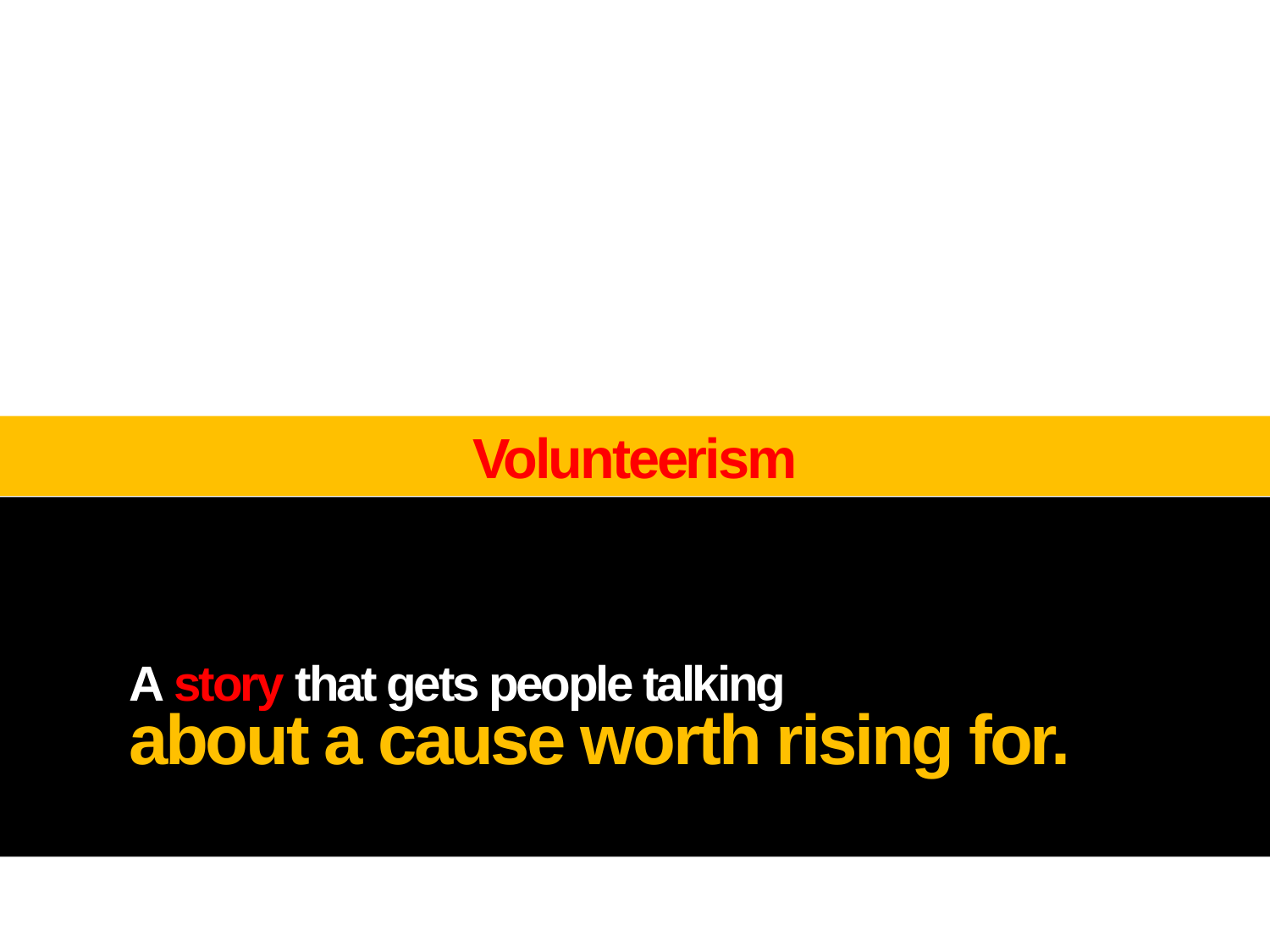

Volunteerism

A story that gets people talking
about a cause worth rising for.